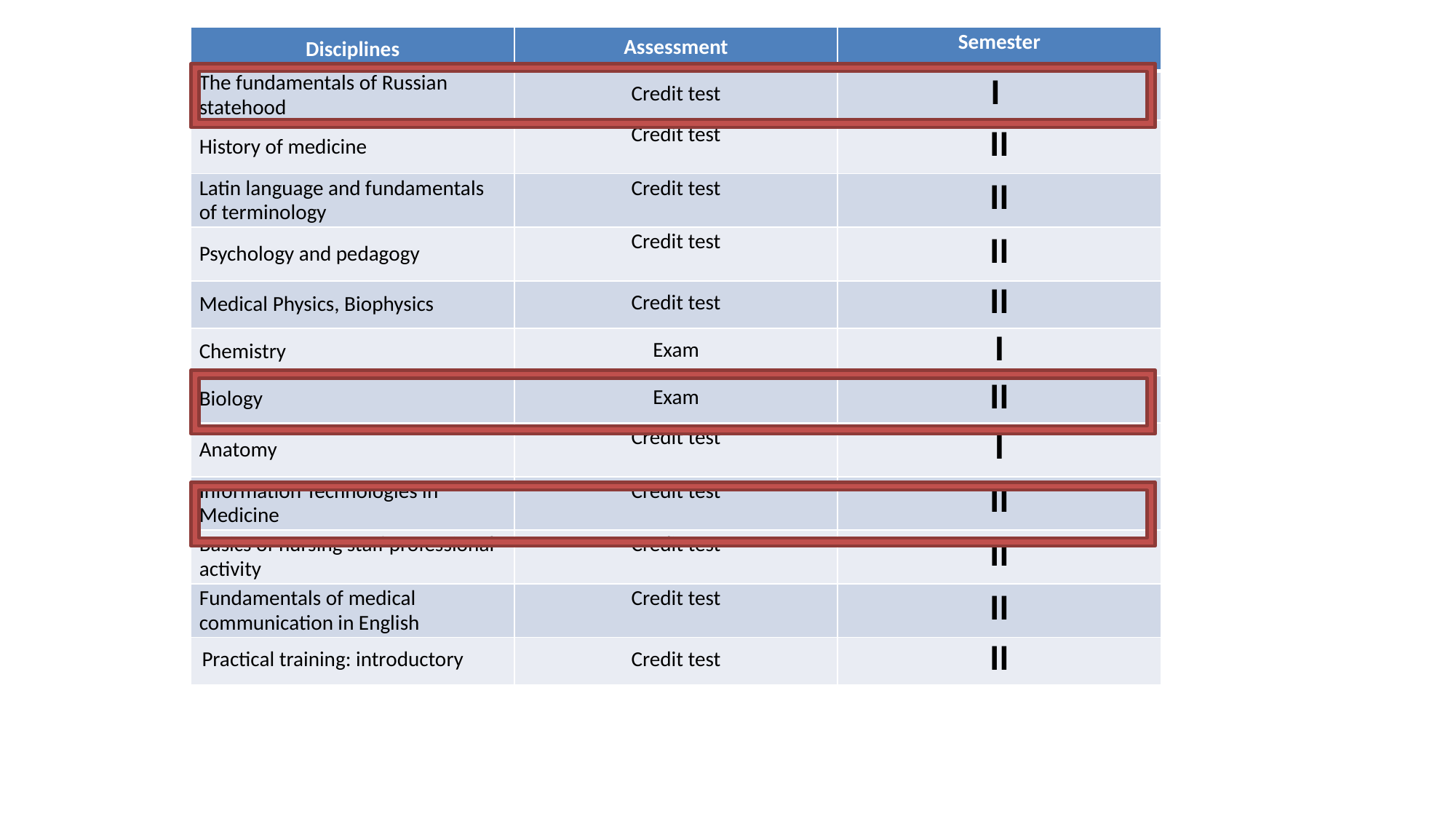

| Disciplines | Assessment | Semester |
| --- | --- | --- |
| The fundamentals of Russian statehood | Credit test | I |
| History of medicine | Credit test | II |
| Latin language and fundamentals of terminology | Credit test | II |
| Psychology and pedagogy | Credit test | II |
| Medical Physics, Biophysics | Credit test | II |
| Chemistry | Exam | I |
| Biology | Exam | II |
| Anatomy | Credit test | I |
| Information Technologies in Medicine | Credit test | II |
| Basics of nursing staff professional activity | Credit test | II |
| Fundamentals of medical communication in English | Credit test | II |
| Practical training: introductory | Credit test | II |